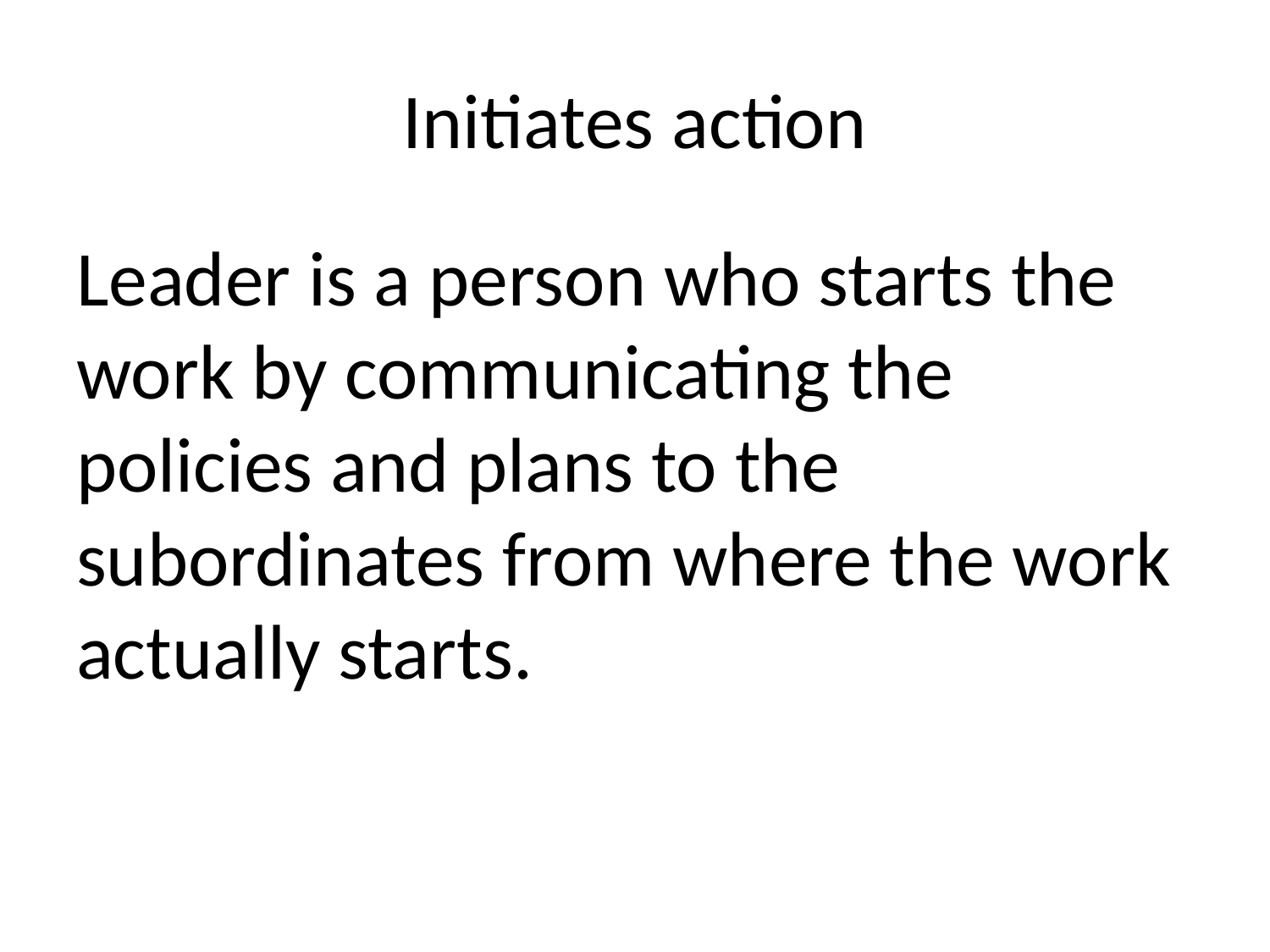

# Initiates action
Leader is a person who starts the work by communicating the policies and plans to the subordinates from where the work actually starts.